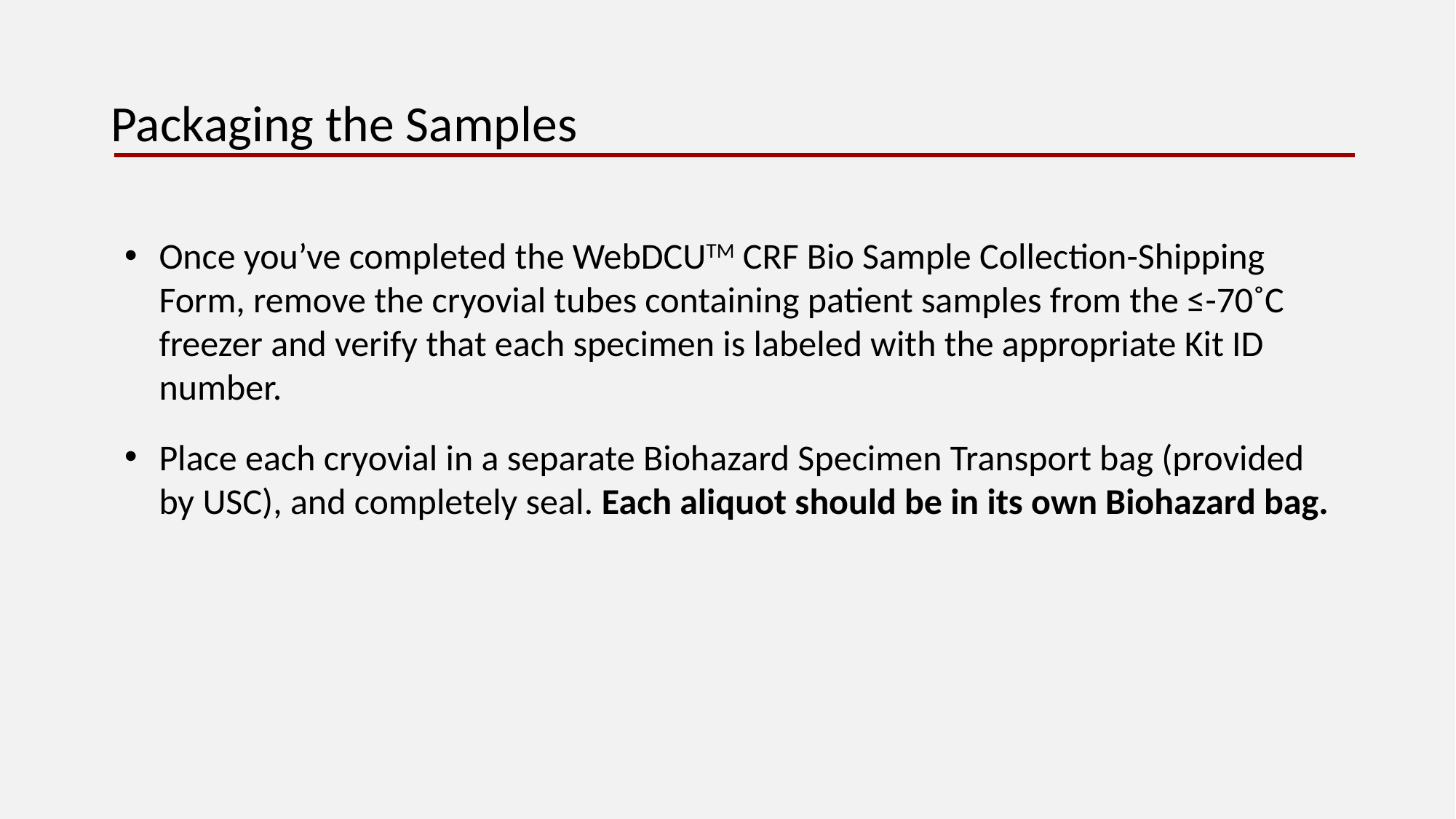

# Packaging the Samples
Once you’ve completed the WebDCUTM CRF Bio Sample Collection-Shipping Form, remove the cryovial tubes containing patient samples from the ≤-70˚C freezer and verify that each specimen is labeled with the appropriate Kit ID number.
Place each cryovial in a separate Biohazard Specimen Transport bag (provided by USC), and completely seal. Each aliquot should be in its own Biohazard bag.